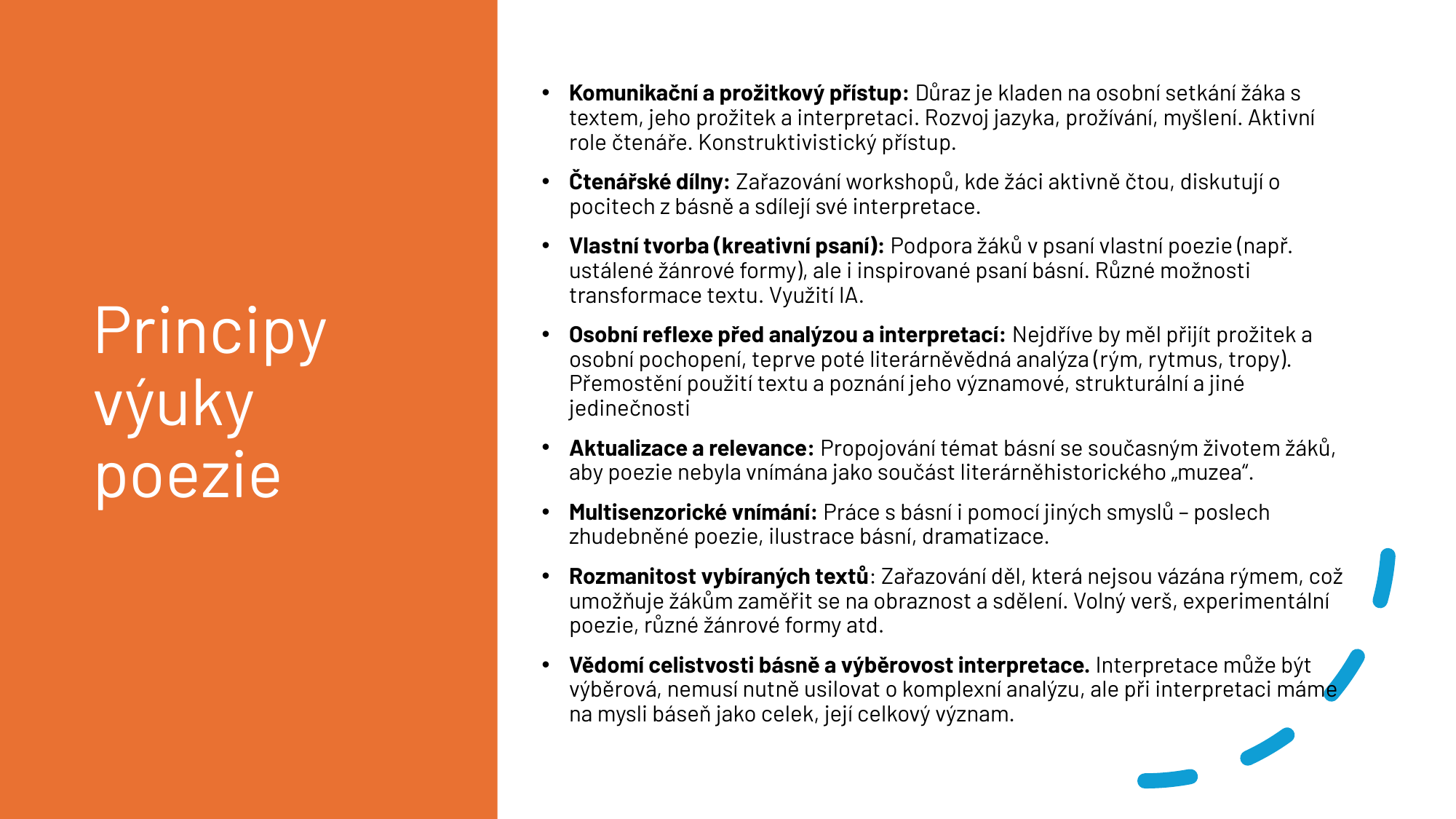

# Principy výuky poezie
Komunikační a prožitkový přístup: Důraz je kladen na osobní setkání žáka s textem, jeho prožitek a interpretaci. Rozvoj jazyka, prožívání, myšlení. Aktivní role čtenáře. Konstruktivistický přístup.
Čtenářské dílny: Zařazování workshopů, kde žáci aktivně čtou, diskutují o pocitech z básně a sdílejí své interpretace.
Vlastní tvorba (kreativní psaní): Podpora žáků v psaní vlastní poezie (např. ustálené žánrové formy), ale i inspirované psaní básní. Různé možnosti transformace textu. Využití IA.
Osobní reflexe před analýzou a interpretací: Nejdříve by měl přijít prožitek a osobní pochopení, teprve poté literárněvědná analýza (rým, rytmus, tropy). Přemostění použití textu a poznání jeho významové, strukturální a jiné jedinečnosti
Aktualizace a relevance: Propojování témat básní se současným životem žáků, aby poezie nebyla vnímána jako součást literárněhistorického „muzea“.
Multisenzorické vnímání: Práce s básní i pomocí jiných smyslů – poslech zhudebněné poezie, ilustrace básní, dramatizace.
Rozmanitost vybíraných textů: Zařazování děl, která nejsou vázána rýmem, což umožňuje žákům zaměřit se na obraznost a sdělení. Volný verš, experimentální poezie, různé žánrové formy atd.
Vědomí celistvosti básně a výběrovost interpretace. Interpretace může být výběrová, nemusí nutně usilovat o komplexní analýzu, ale při interpretaci máme na mysli báseň jako celek, její celkový význam.